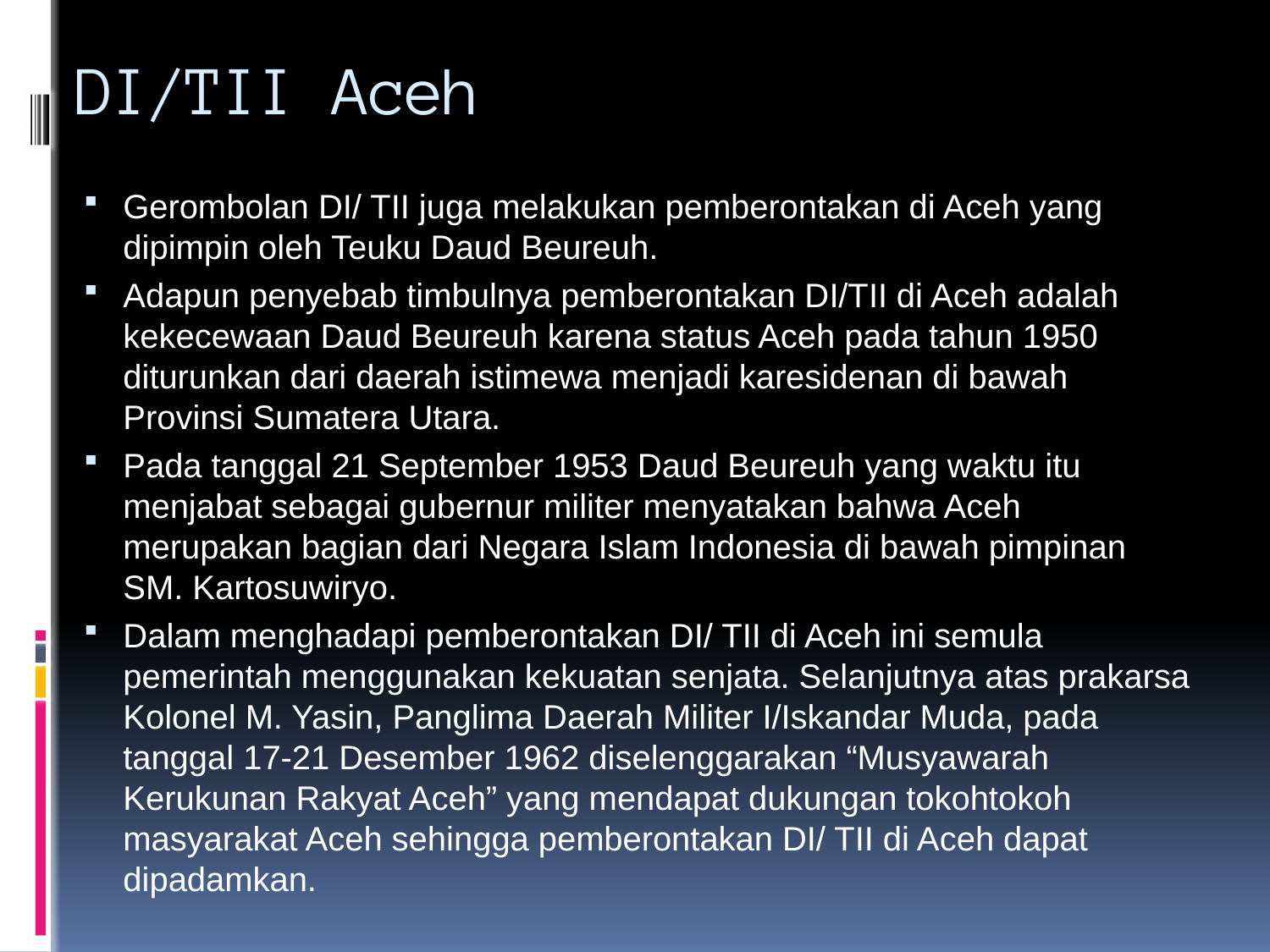

# DI/TII Aceh
Gerombolan DI/ TII juga melakukan pemberontakan di Aceh yang dipimpin oleh Teuku Daud Beureuh.
Adapun penyebab timbulnya pemberontakan DI/TII di Aceh adalah kekecewaan Daud Beureuh karena status Aceh pada tahun 1950 diturunkan dari daerah istimewa menjadi karesidenan di bawah Provinsi Sumatera Utara.
Pada tanggal 21 September 1953 Daud Beureuh yang waktu itu menjabat sebagai gubernur militer menyatakan bahwa Aceh merupakan bagian dari Negara Islam Indonesia di bawah pimpinan SM. Kartosuwiryo.
Dalam menghadapi pemberontakan DI/ TII di Aceh ini semula pemerintah menggunakan kekuatan senjata. Selanjutnya atas prakarsa Kolonel M. Yasin, Panglima Daerah Militer I/Iskandar Muda, pada tanggal 17-21 Desember 1962 diselenggarakan “Musyawarah Kerukunan Rakyat Aceh” yang mendapat dukungan tokohtokoh masyarakat Aceh sehingga pemberontakan DI/ TII di Aceh dapat dipadamkan.